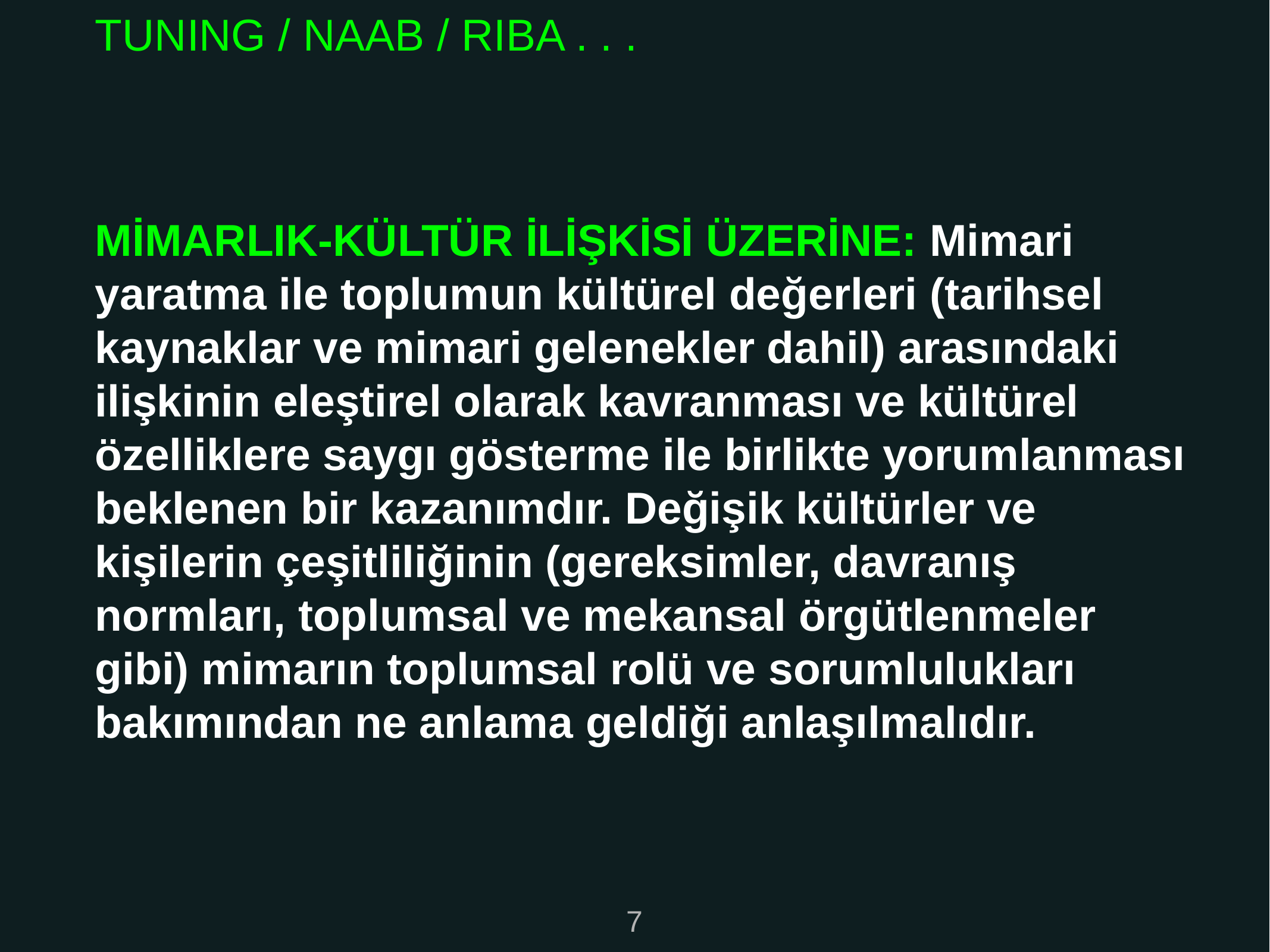

TUNING / NAAB / RIBA . . .
MİMARLIK-KÜLTÜR İLİŞKİSİ ÜZERİNE: Mimari yaratma ile toplumun kültürel değerleri (tarihsel kaynaklar ve mimari gelenekler dahil) arasındaki ilişkinin eleştirel olarak kavranması ve kültürel özelliklere saygı gösterme ile birlikte yorumlanması beklenen bir kazanımdır. Değişik kültürler ve kişilerin çeşitliliğinin (gereksimler, davranış normları, toplumsal ve mekansal örgütlenmeler gibi) mimarın toplumsal rolü ve sorumlulukları bakımından ne anlama geldiği anlaşılmalıdır.
7